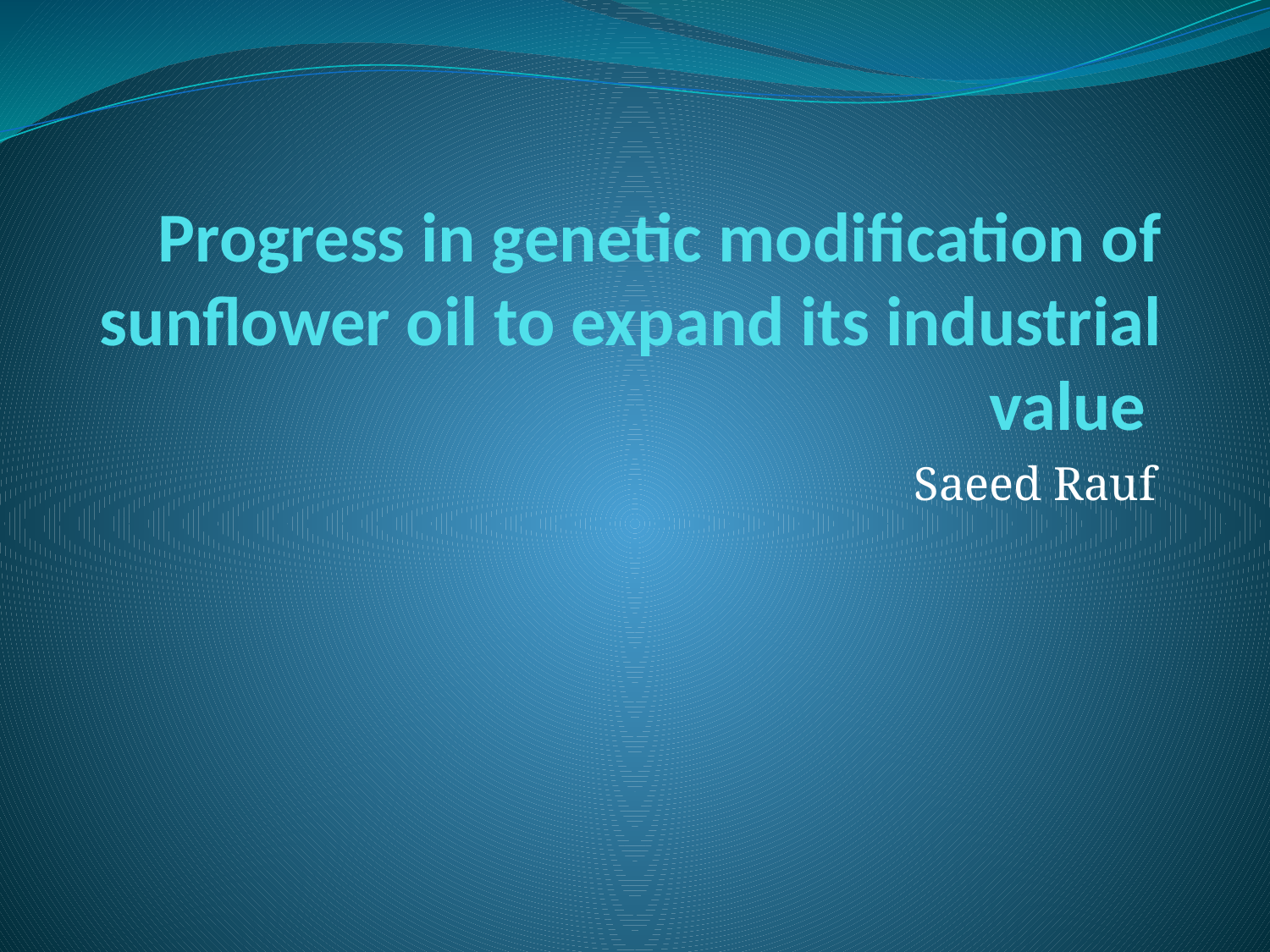

# Progress in genetic modification of sunflower oil to expand its industrial value
Saeed Rauf